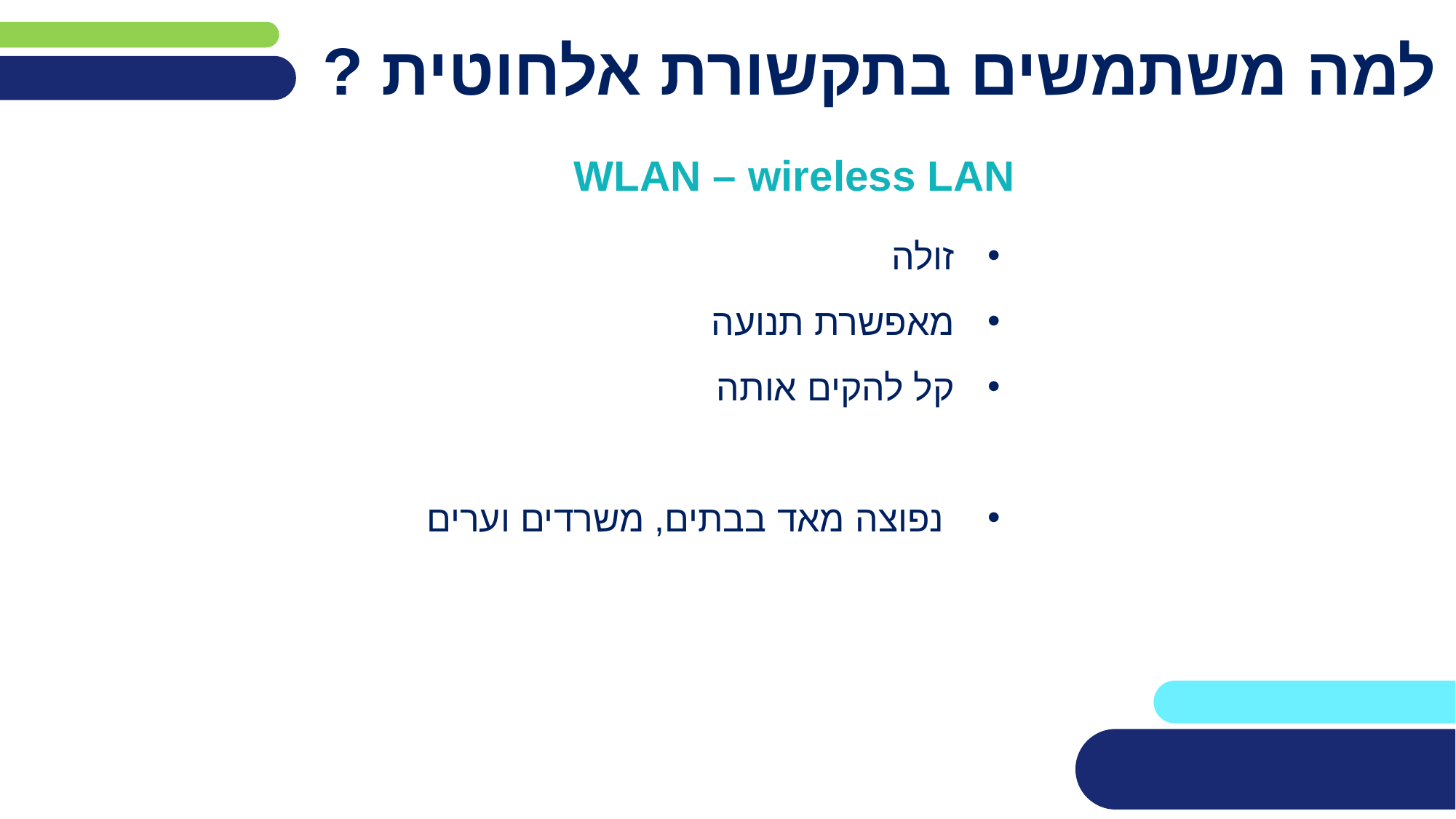

# למה משתמשים בתקשורת אלחוטית ?
WLAN – wireless LAN
זולה
מאפשרת תנועה
קל להקים אותה

 נפוצה מאד בבתים, משרדים וערים